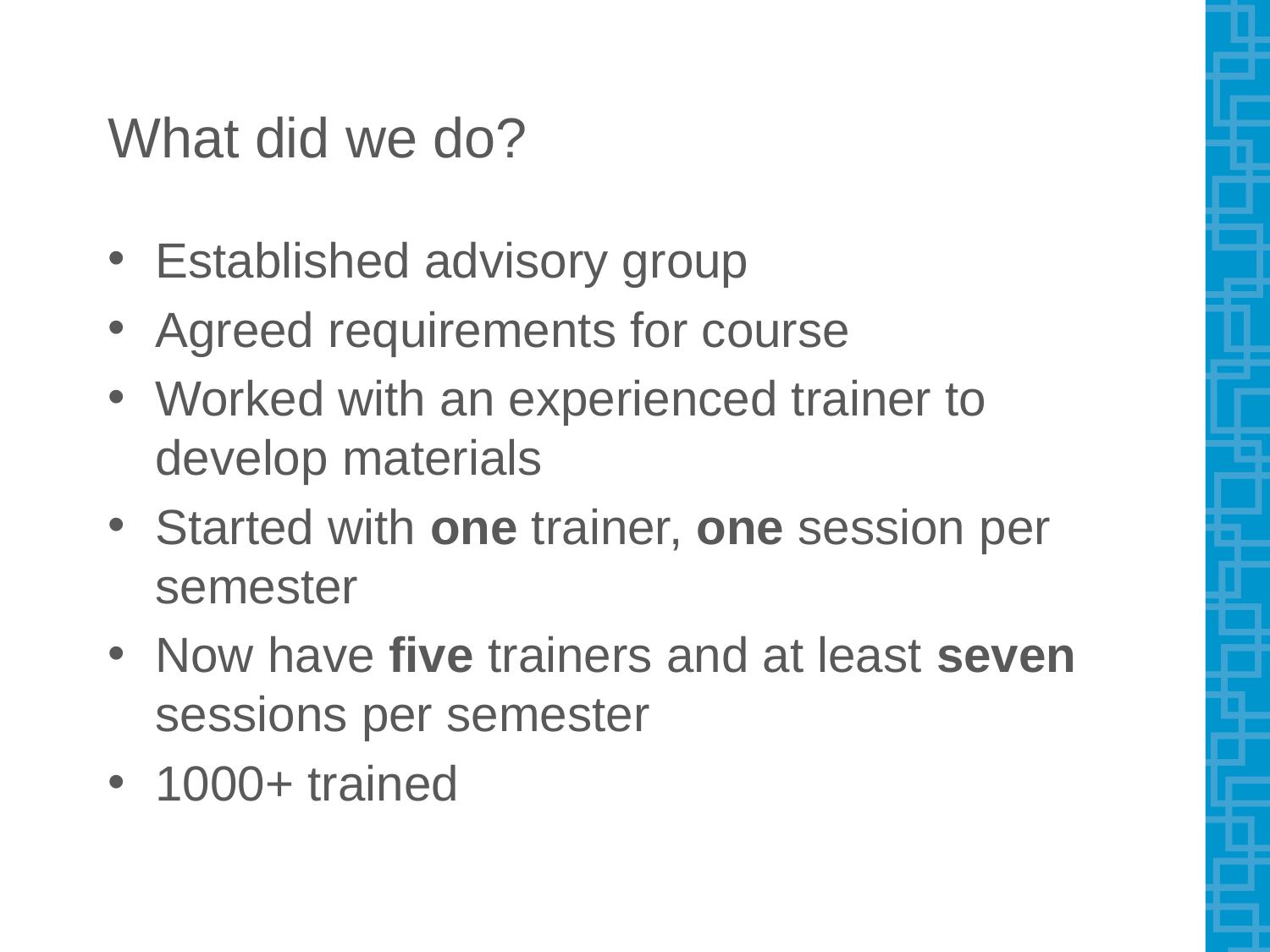

# What did we do?
Established advisory group
Agreed requirements for course
Worked with an experienced trainer to develop materials
Started with one trainer, one session per semester
Now have five trainers and at least seven sessions per semester
1000+ trained